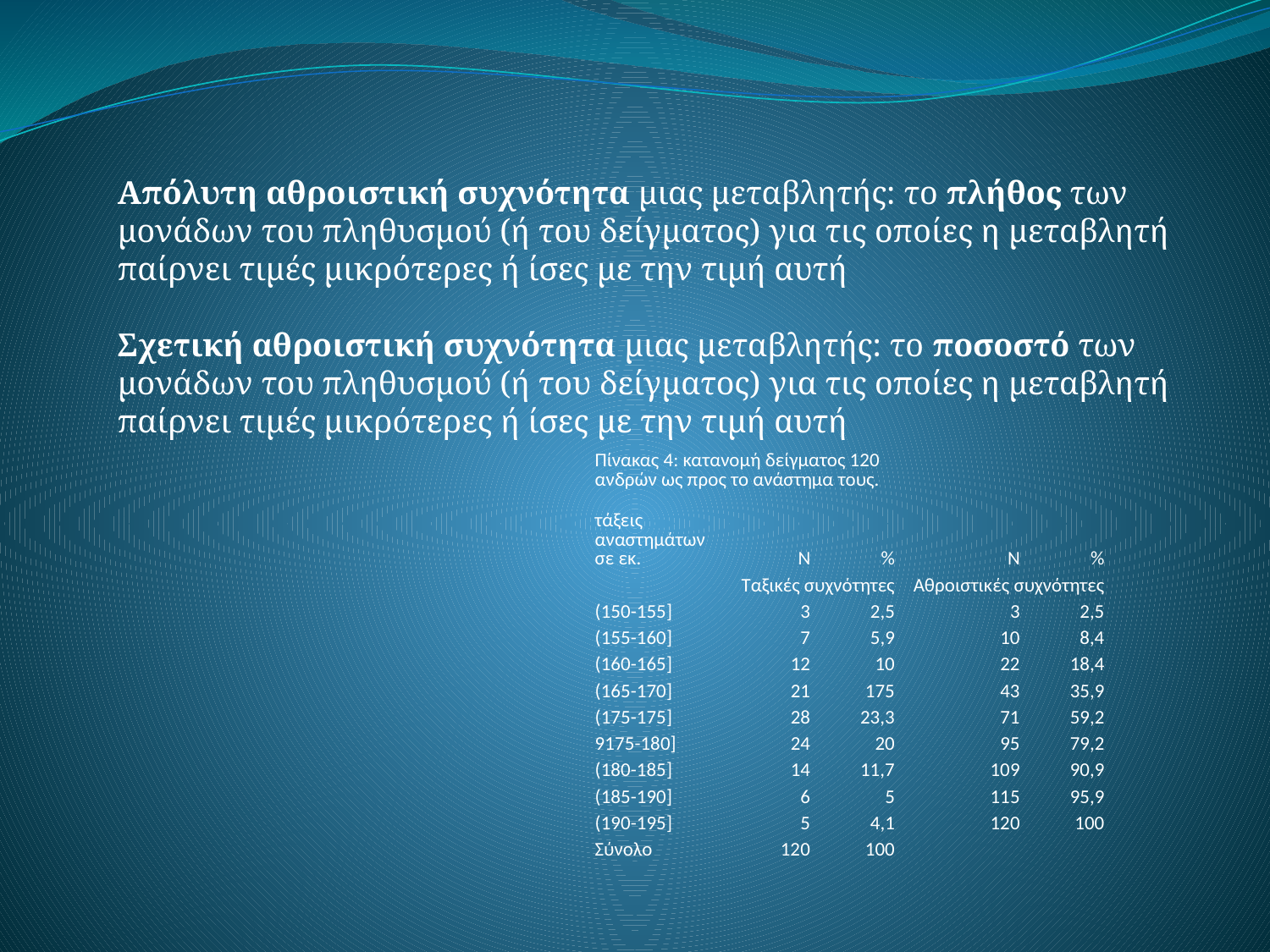

Απόλυτη αθροιστική συχνότητα μιας μεταβλητής: το πλήθος των μονάδων του πληθυσμού (ή του δείγματος) για τις οποίες η μεταβλητή παίρνει τιμές μικρότερες ή ίσες με την τιμή αυτή

Σχετική αθροιστική συχνότητα μιας μεταβλητής: το ποσοστό των μονάδων του πληθυσμού (ή του δείγματος) για τις οποίες η μεταβλητή παίρνει τιμές μικρότερες ή ίσες με την τιμή αυτή

| Πίνακας 4: κατανομή δείγματος 120 ανδρών ως προς το ανάστημα τους. |  |  |  |  |
| --- | --- | --- | --- | --- |
| τάξεις αναστημάτων σε εκ. | Ν | % | Ν | % |
|  | Ταξικές συχνότητες |  | Αθροιστικές συχνότητες |  |
| (150-155] | 3 | 2,5 | 3 | 2,5 |
| (155-160] | 7 | 5,9 | 10 | 8,4 |
| (160-165] | 12 | 10 | 22 | 18,4 |
| (165-170] | 21 | 175 | 43 | 35,9 |
| (175-175] | 28 | 23,3 | 71 | 59,2 |
| 9175-180] | 24 | 20 | 95 | 79,2 |
| (180-185] | 14 | 11,7 | 109 | 90,9 |
| (185-190] | 6 | 5 | 115 | 95,9 |
| (190-195] | 5 | 4,1 | 120 | 100 |
| Σύνολο | 120 | 100 |  |  |